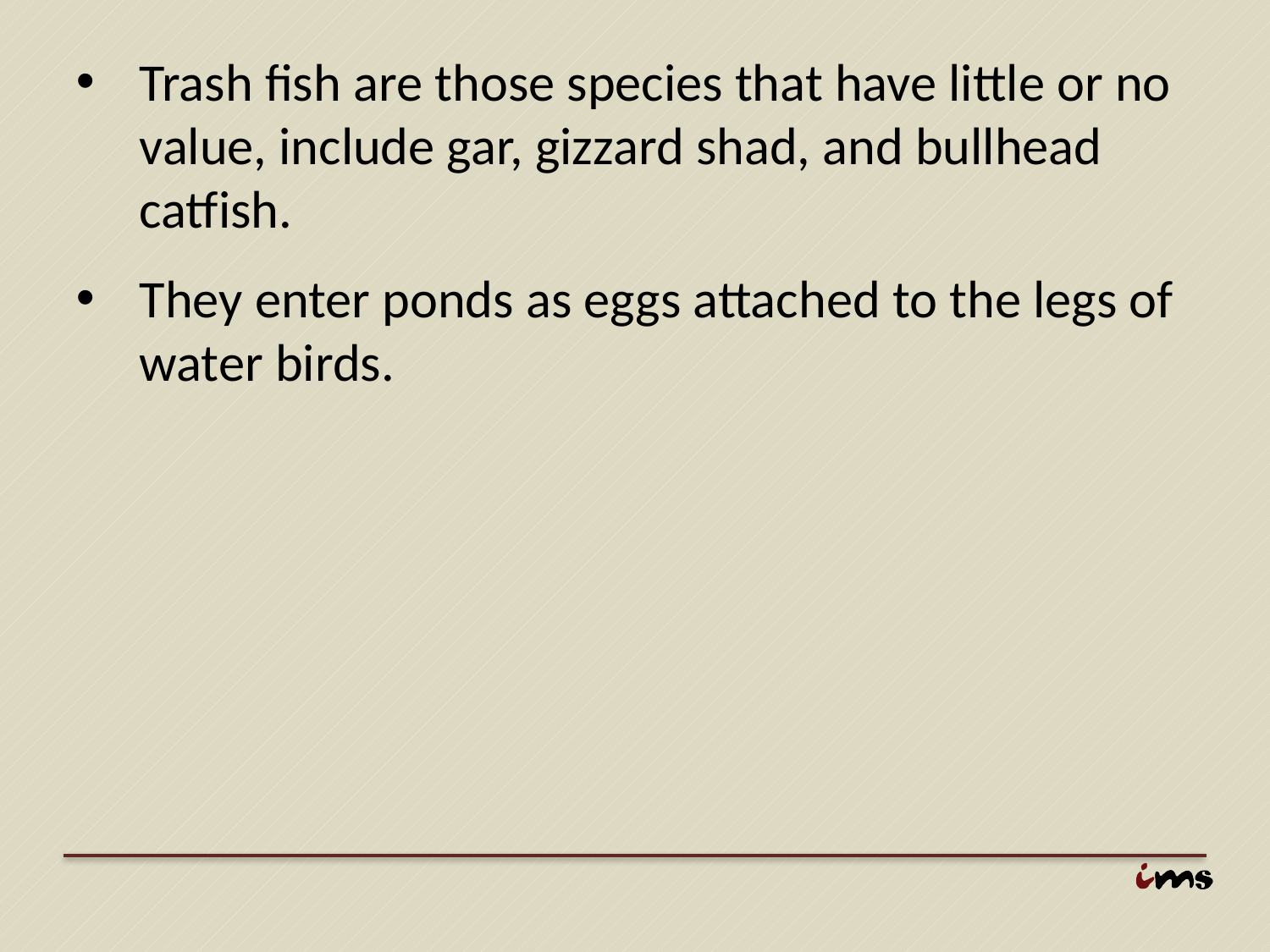

Trash fish are those species that have little or no value, include gar, gizzard shad, and bullhead catfish.
They enter ponds as eggs attached to the legs of water birds.